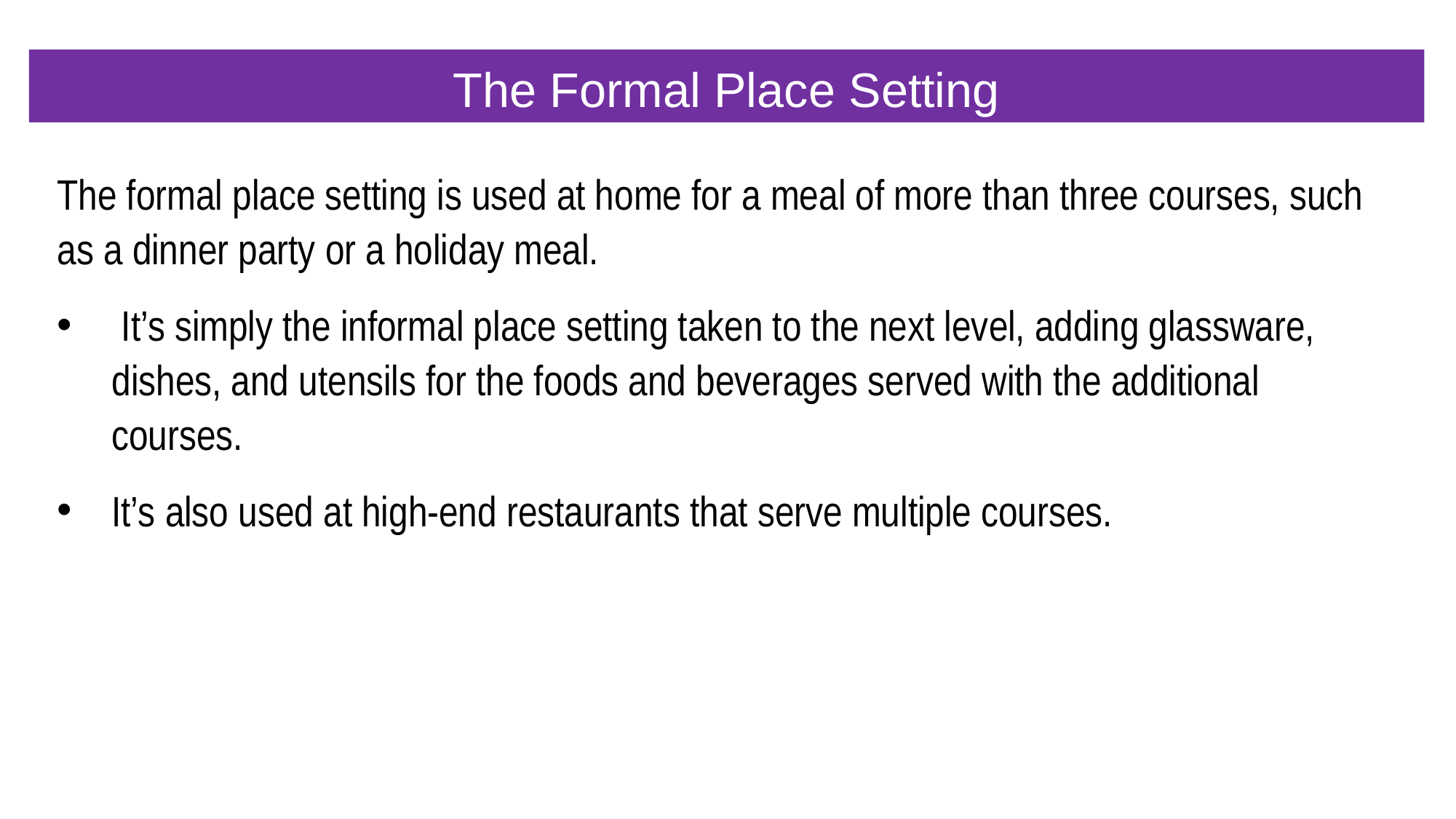

The Formal Place Setting
The formal place setting is used at home for a meal of more than three courses, such as a dinner party or a holiday meal.
 It’s simply the informal place setting taken to the next level, adding glassware, dishes, and utensils for the foods and beverages served with the additional courses.
It’s also used at high-end restaurants that serve multiple courses.